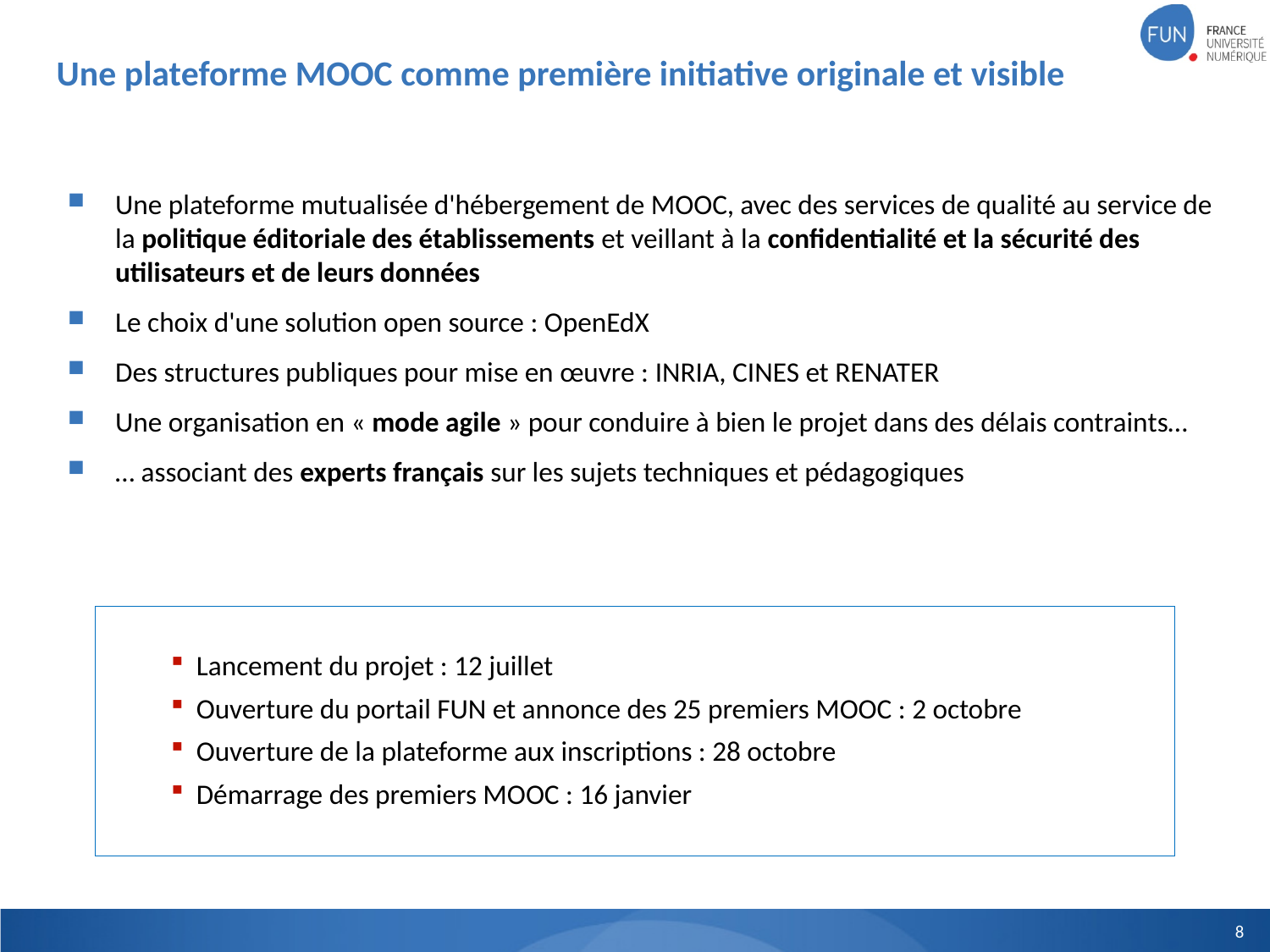

Une plateforme MOOC comme première initiative originale et visible
Une plateforme mutualisée d'hébergement de MOOC, avec des services de qualité au service de la politique éditoriale des établissements et veillant à la confidentialité et la sécurité des utilisateurs et de leurs données
Le choix d'une solution open source : OpenEdX
Des structures publiques pour mise en œuvre : INRIA, CINES et RENATER
Une organisation en « mode agile » pour conduire à bien le projet dans des délais contraints…
… associant des experts français sur les sujets techniques et pédagogiques
Lancement du projet : 12 juillet
Ouverture du portail FUN et annonce des 25 premiers MOOC : 2 octobre
Ouverture de la plateforme aux inscriptions : 28 octobre
Démarrage des premiers MOOC : 16 janvier
8